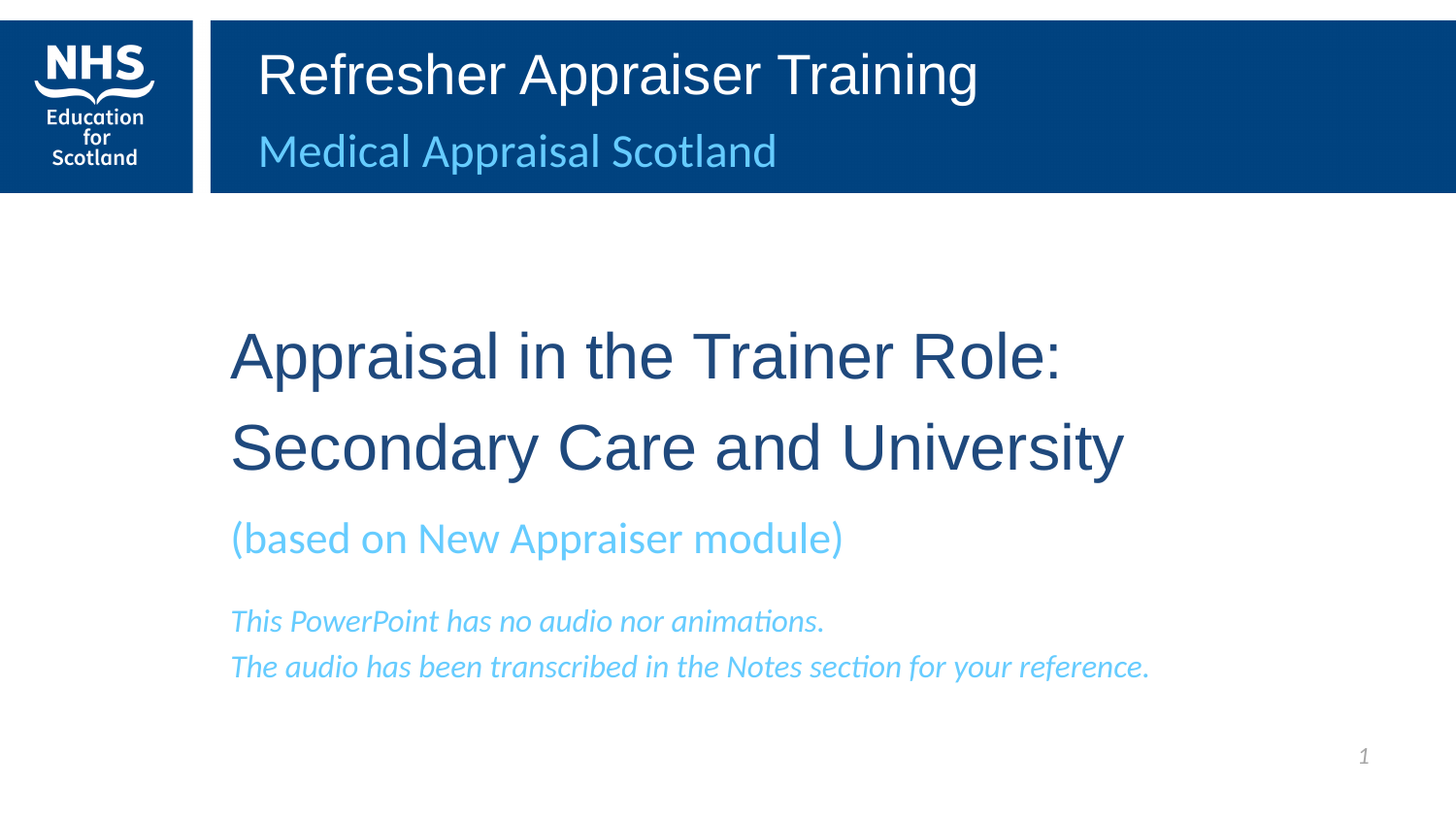

Refresher Appraiser Training
Medical Appraisal Scotland
Appraisal in the Trainer Role:
Secondary Care and University
(based on New Appraiser module)
This PowerPoint has no audio nor animations.
The audio has been transcribed in the Notes section for your reference.